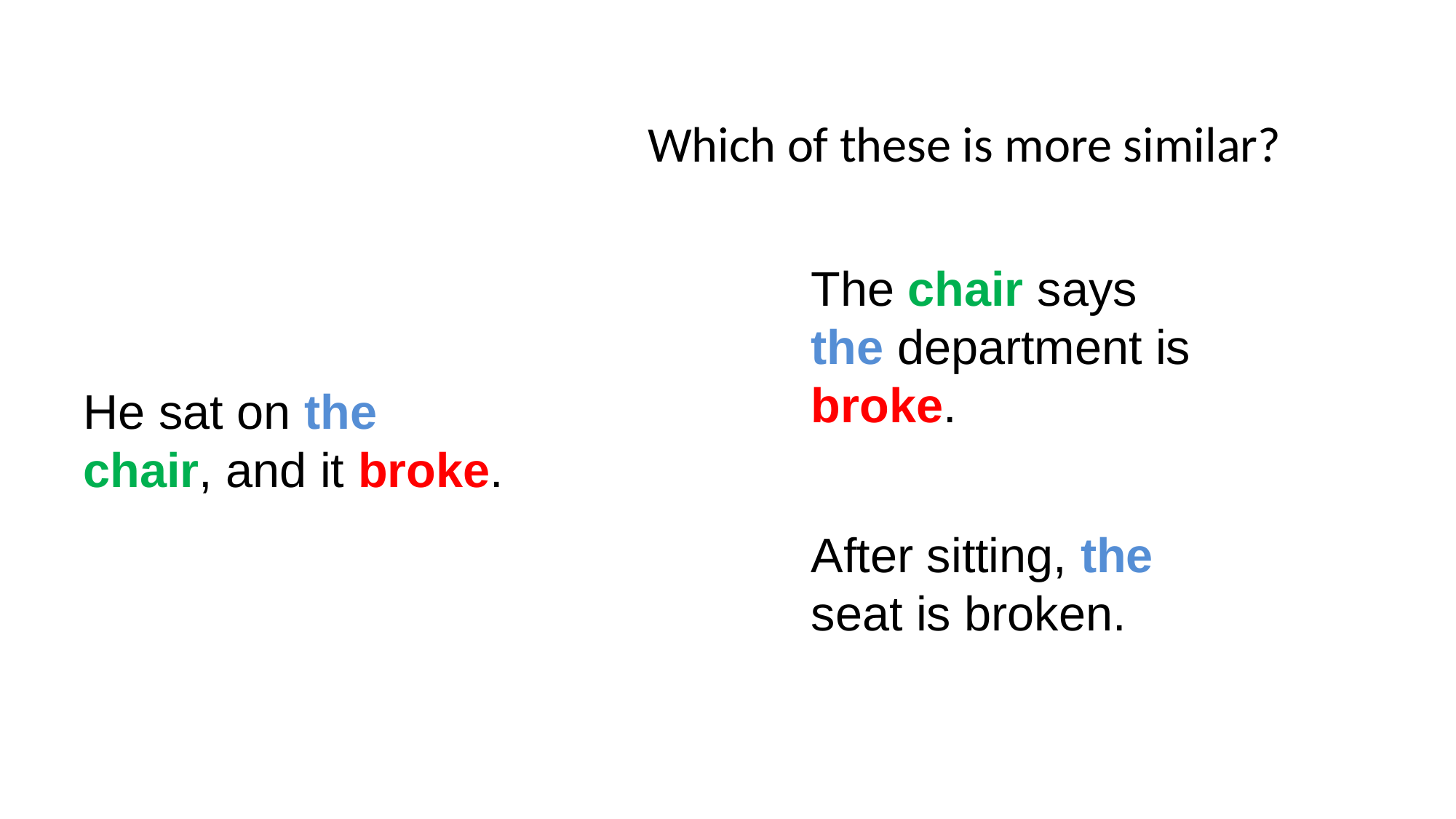

# Which of these is more similar?
The chair says the department is broke.
He sat on the chair, and it broke.
After sitting, the seat is broken.